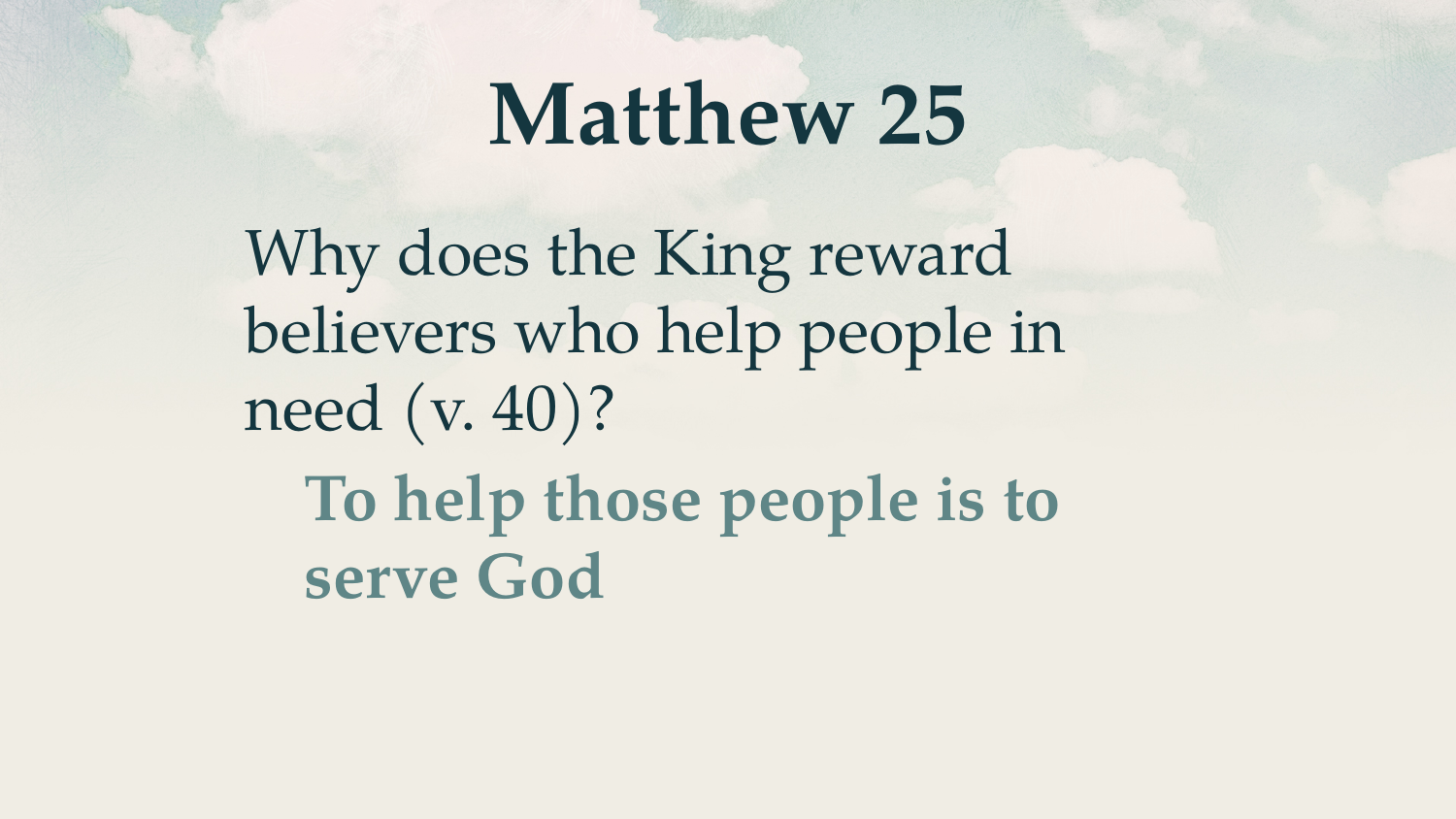

# Matthew 25
Why does the King reward believers who help people in need (v. 40)?
To help those people is to serve God